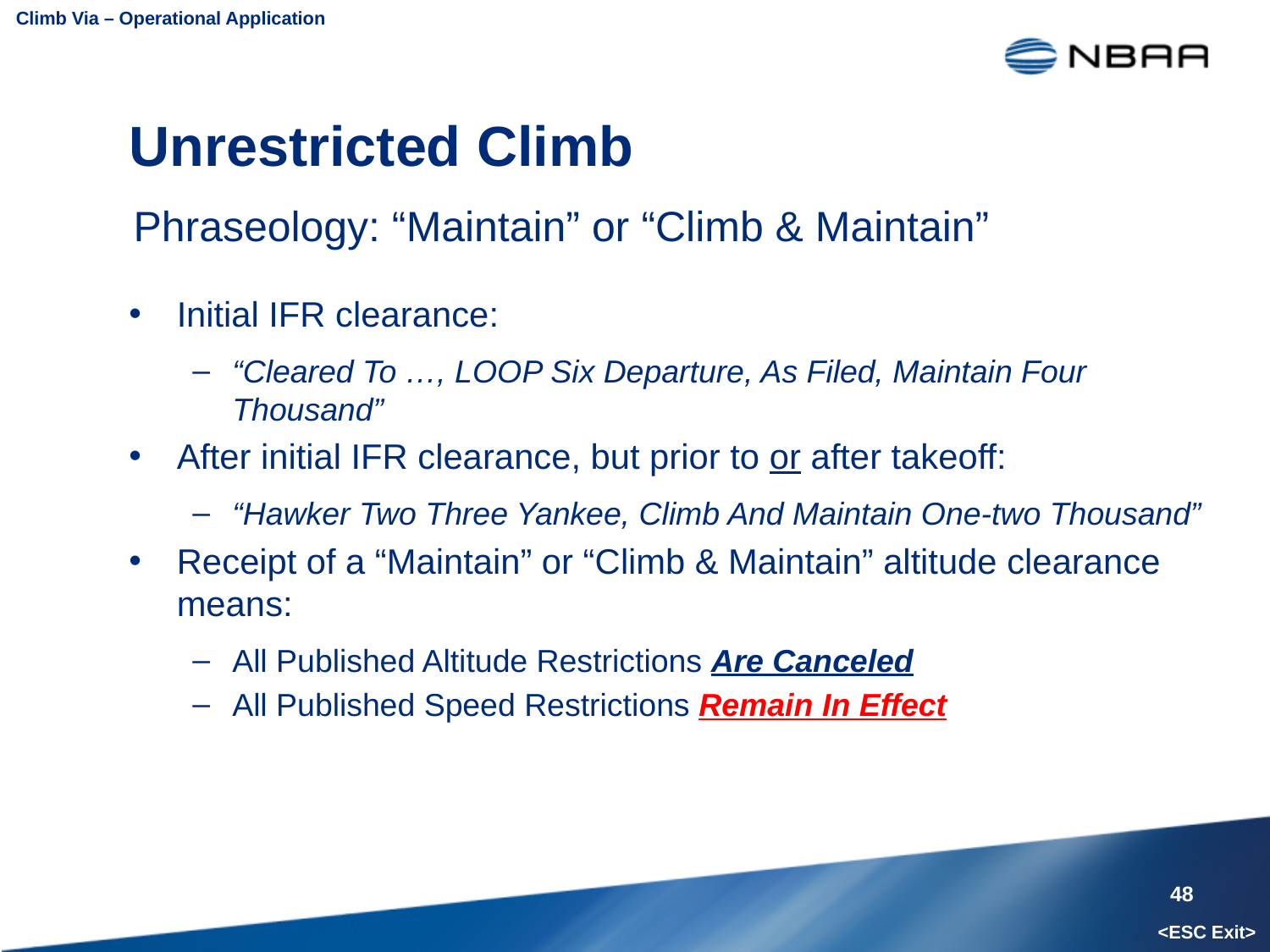

Climb Via – Operational Application
# Unrestricted Climb
Phraseology: “Maintain” or “Climb & Maintain”
Initial IFR clearance:
“Cleared To …, LOOP Six Departure, As Filed, Maintain Four Thousand”
After initial IFR clearance, but prior to or after takeoff:
“Hawker Two Three Yankee, Climb And Maintain One-two Thousand”
Receipt of a “Maintain” or “Climb & Maintain” altitude clearance means:
All Published Altitude Restrictions Are Canceled
All Published Speed Restrictions Remain In Effect
48
<ESC Exit>